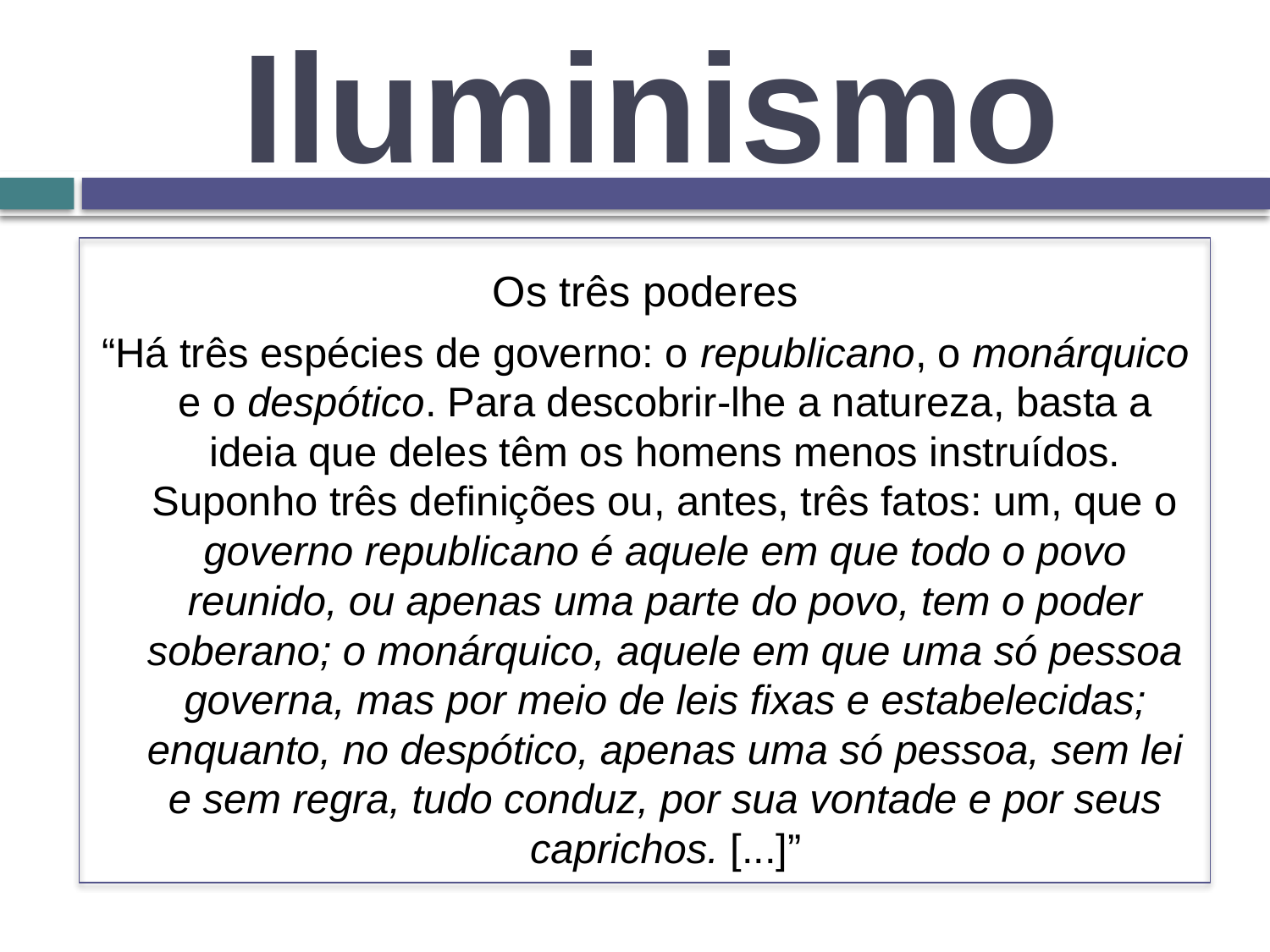

# Iluminismo

Os três poderes
“Há três espécies de governo: o republicano, o monárquico e o despótico. Para descobrir-lhe a natureza, basta a ideia que deles têm os homens menos instruídos. Suponho três definições ou, antes, três fatos: um, que o governo republicano é aquele em que todo o povo reunido, ou apenas uma parte do povo, tem o poder soberano; o monárquico, aquele em que uma só pessoa governa, mas por meio de leis fixas e estabelecidas; enquanto, no despótico, apenas uma só pessoa, sem lei e sem regra, tudo conduz, por sua vontade e por seus caprichos. [...]”